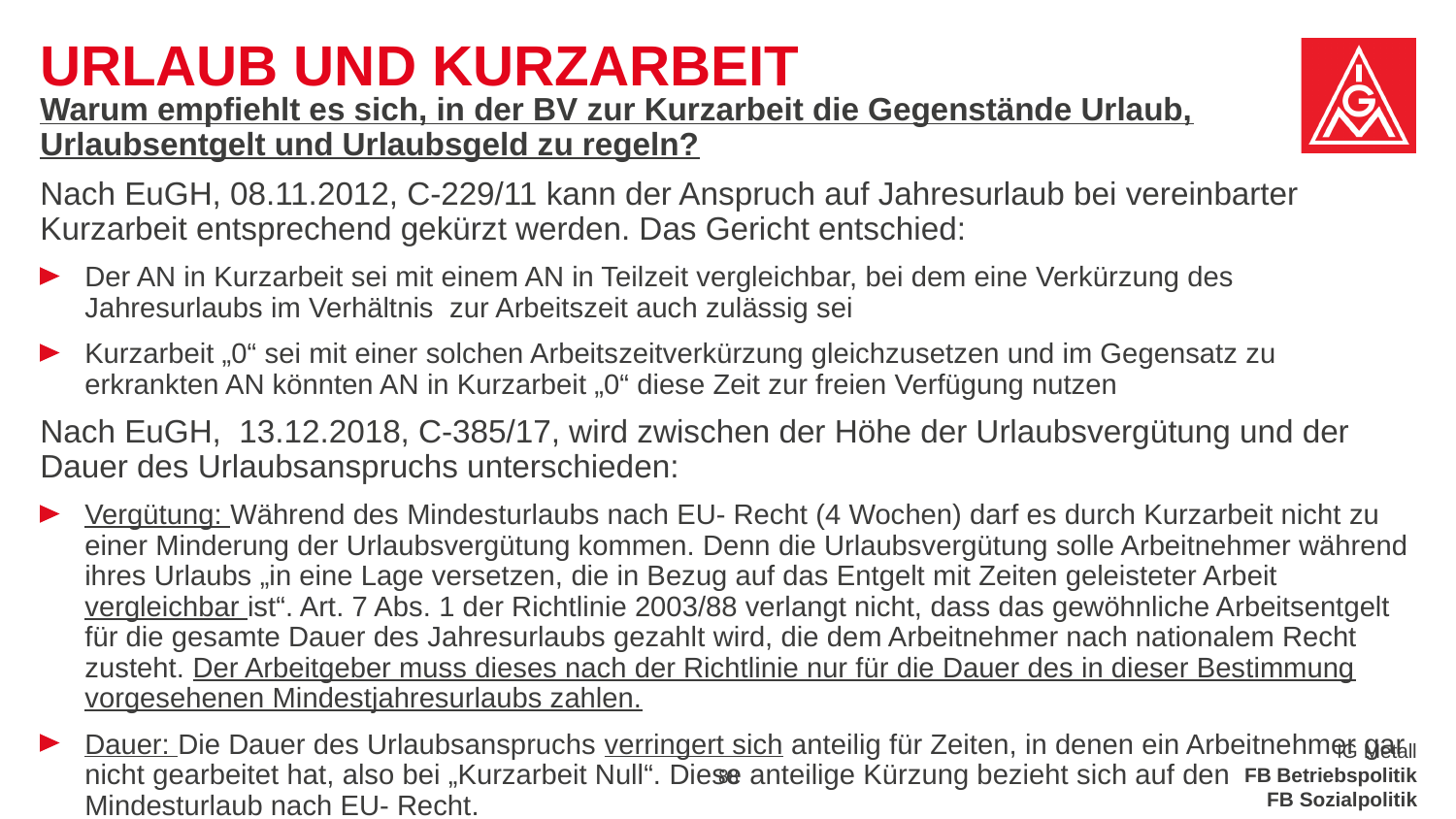

# Urlaub und Kurzarbeit
Warum empfiehlt es sich, in der BV zur Kurzarbeit die Gegenstände Urlaub, Urlaubsentgelt und Urlaubsgeld zu regeln?
Nach EuGH, 08.11.2012, C-229/11 kann der Anspruch auf Jahresurlaub bei vereinbarter Kurzarbeit entsprechend gekürzt werden. Das Gericht entschied:
Der AN in Kurzarbeit sei mit einem AN in Teilzeit vergleichbar, bei dem eine Verkürzung des Jahresurlaubs im Verhältnis  zur Arbeitszeit auch zulässig sei
Kurzarbeit „0“ sei mit einer solchen Arbeitszeitverkürzung gleichzusetzen und im Gegensatz zu erkrankten AN könnten AN in Kurzarbeit „0“ diese Zeit zur freien Verfügung nutzen
Nach EuGH,  13.12.2018, C-385/17, wird zwischen der Höhe der Urlaubsvergütung und der Dauer des Urlaubsanspruchs unterschieden:
Vergütung: Während des Mindesturlaubs nach EU- Recht (4 Wochen) darf es durch Kurzarbeit nicht zu einer Minderung der Urlaubsvergütung kommen. Denn die Urlaubsvergütung solle Arbeitnehmer während ihres Urlaubs „in eine Lage versetzen, die in Bezug auf das Entgelt mit Zeiten geleisteter Arbeit vergleichbar ist“. Art. 7 Abs. 1 der Richtlinie 2003/88 verlangt nicht, dass das gewöhnliche Arbeitsentgelt für die gesamte Dauer des Jahresurlaubs gezahlt wird, die dem Arbeitnehmer nach nationalem Recht zusteht. Der Arbeitgeber muss dieses nach der Richtlinie nur für die Dauer des in dieser Bestimmung vorgesehenen Mindestjahresurlaubs zahlen.
Dauer: Die Dauer des Urlaubsanspruchs verringert sich anteilig für Zeiten, in denen ein Arbeitnehmer gar nicht gearbeitet hat, also bei „Kurzarbeit Null“. Diese anteilige Kürzung bezieht sich auf den Mindesturlaub nach EU- Recht.